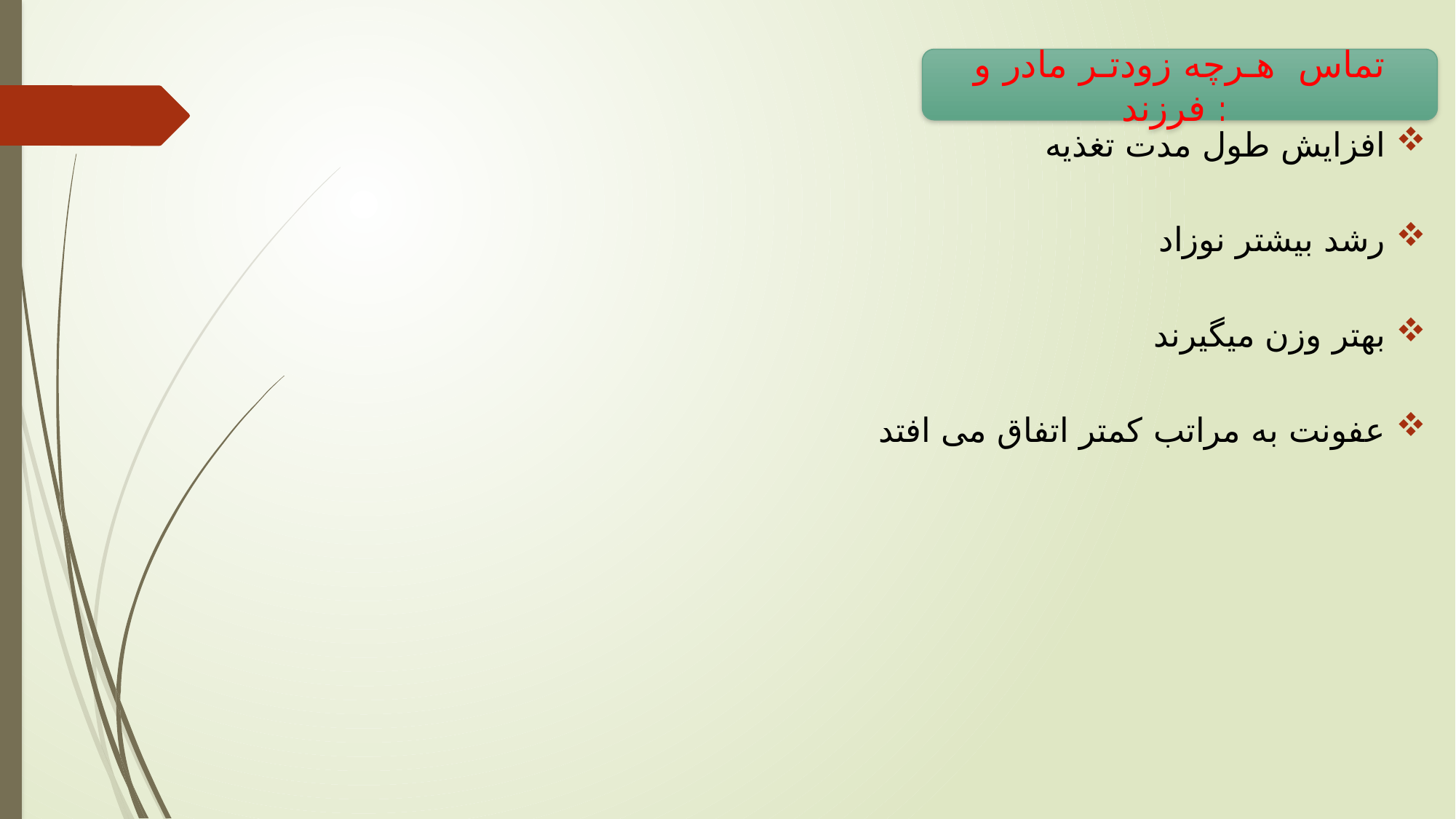

افزایش طول مدت تغذیه
رشد بیشتر نوزاد
بهتر وزن میگیرند
عفونت به مراتب کمتر اتفاق می افتد

تماس  هـرچه زودتـر مادر و فرزند :